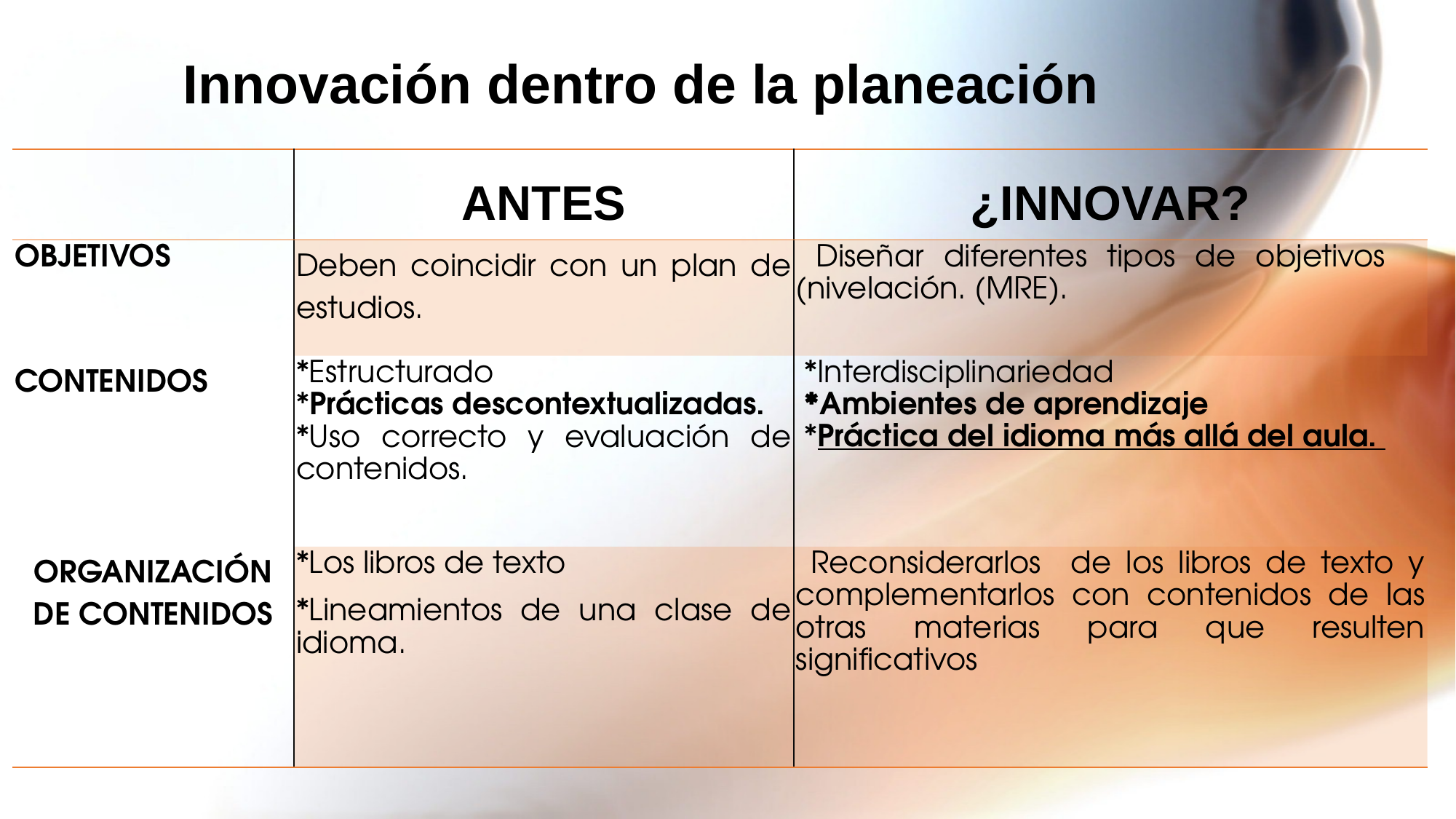

# Innovación dentro de la planeación
|  | ANTES | ¿INNOVAR? |
| --- | --- | --- |
| OBJETIVOS | Deben coincidir con un plan de estudios. | Diseñar diferentes tipos de objetivos (nivelación. (MRE). |
| CONTENIDOS | \*Estructurado \*Prácticas descontextualizadas. \*Uso correcto y evaluación de contenidos. | \*Interdisciplinariedad \*Ambientes de aprendizaje  \*Práctica del idioma más allá del aula. |
| ORGANIZACIÓN DE CONTENIDOS | \*Los libros de texto \*Lineamientos de una clase de idioma. | Reconsiderarlos de los libros de texto y complementarlos con contenidos de las otras materias para que resulten significativos |